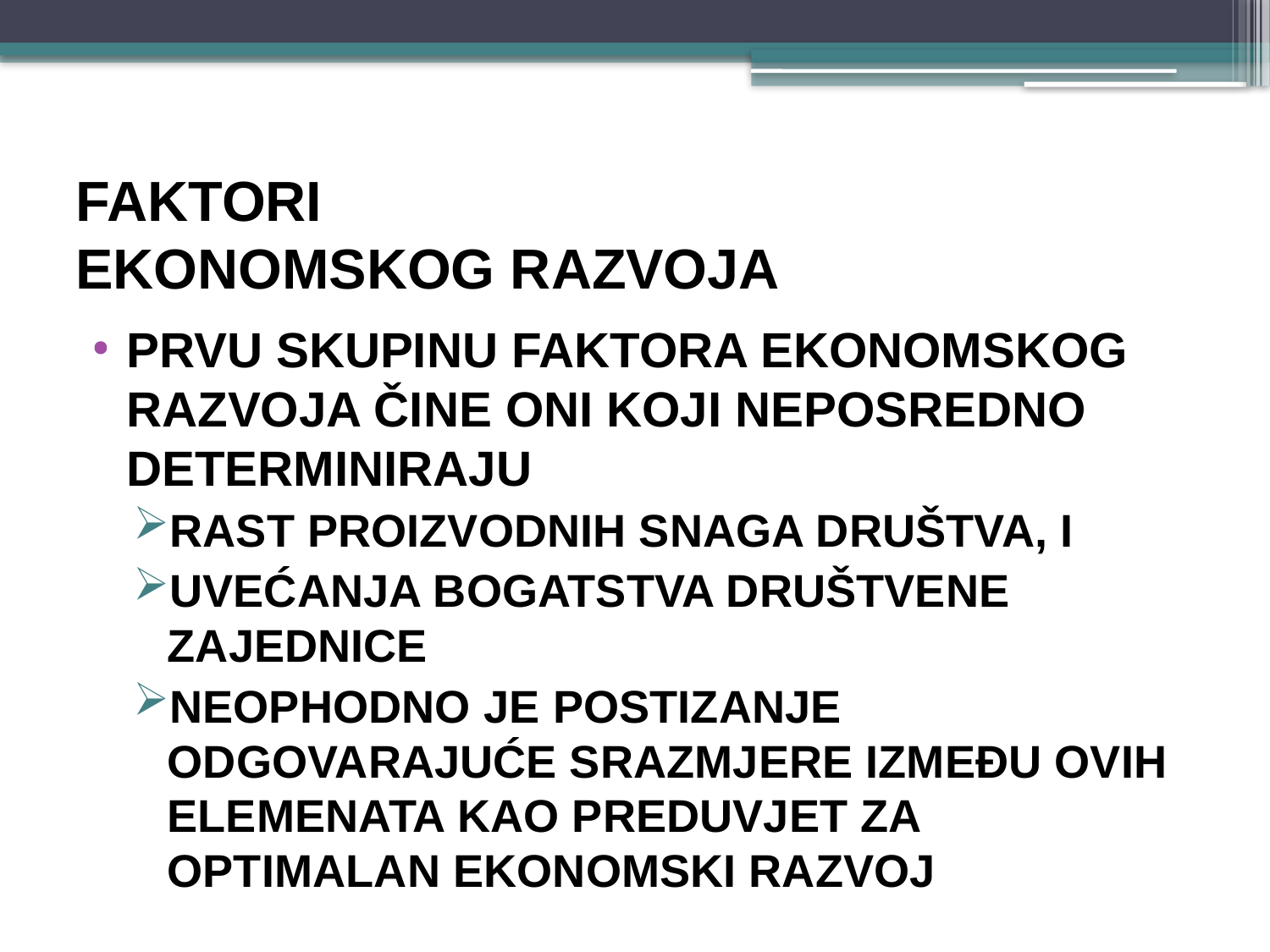

# FAKTORI EKONOMSKOG RAZVOJA
PRVU SKUPINU FAKTORA EKONOMSKOG RAZVOJA čine oni koji neposredno determiniraju
rast proizvodnih snaga društva, i
uvećanja bogatstva društvene zajednice
NEOPHODNO JE POSTIZANJE ODGOVARAJUĆE SRAZMJERE IZMEĐU OVIH ELEMENATA KAO PREDUVJET ZA OPTIMALAN EKONOMSKI RAZVOJ